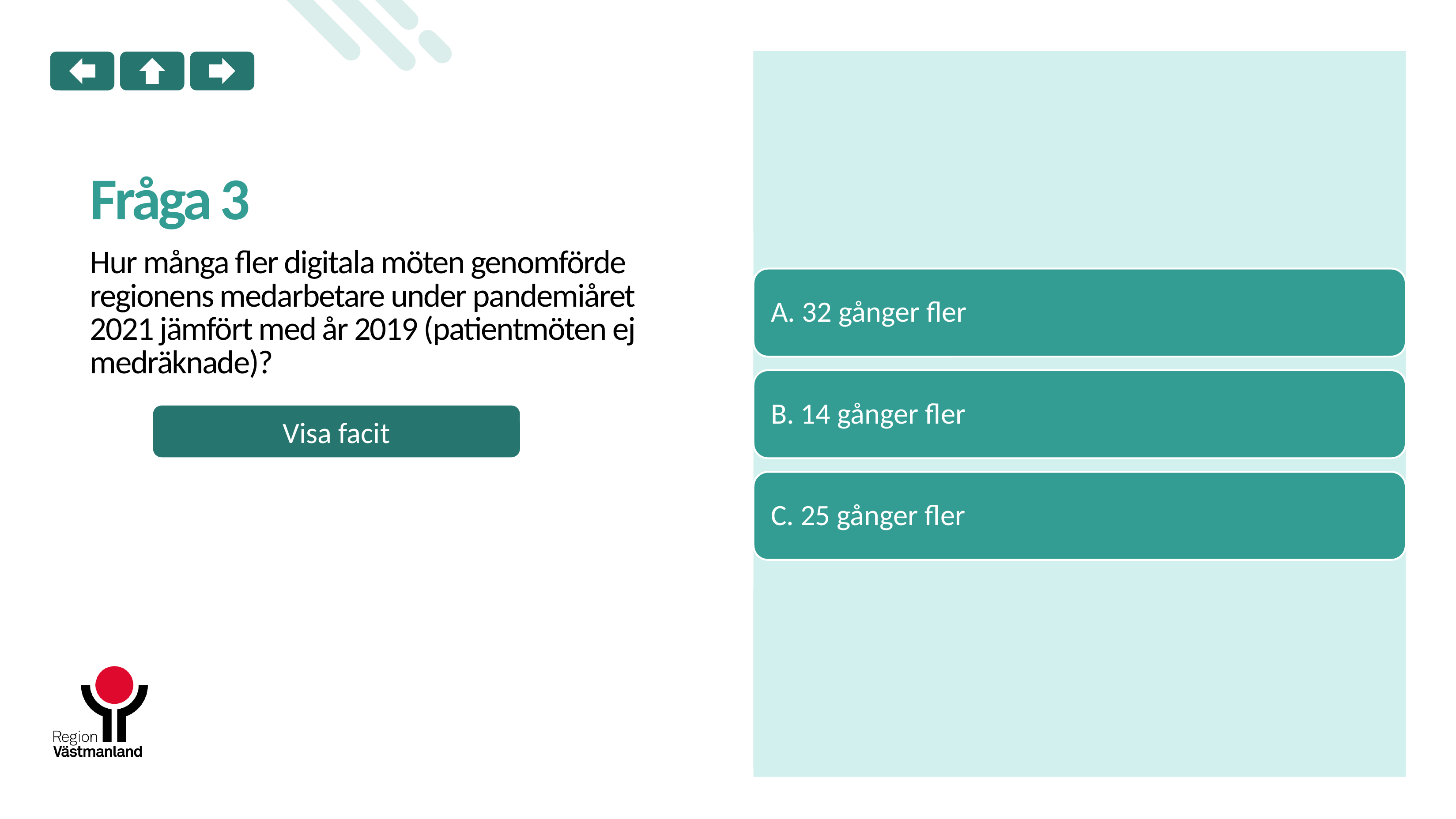

A. 32 gånger fler
5606 stycken år 2019 och 178 640 stycken år 2021
Ofta sparar digitala möten in resor som tar tid, kostar pengar och belastar miljön
B. 14 gånger fler
C. 25 gånger fler

A. 32 gånger fler
B. 14 gånger fler
C. 25 gånger fler
# Fråga 3
Hur många fler digitala möten genomförde regionens medarbetare under pandemiåret 2021 jämfört med år 2019 (patientmöten ej medräknade)?

Visa facit